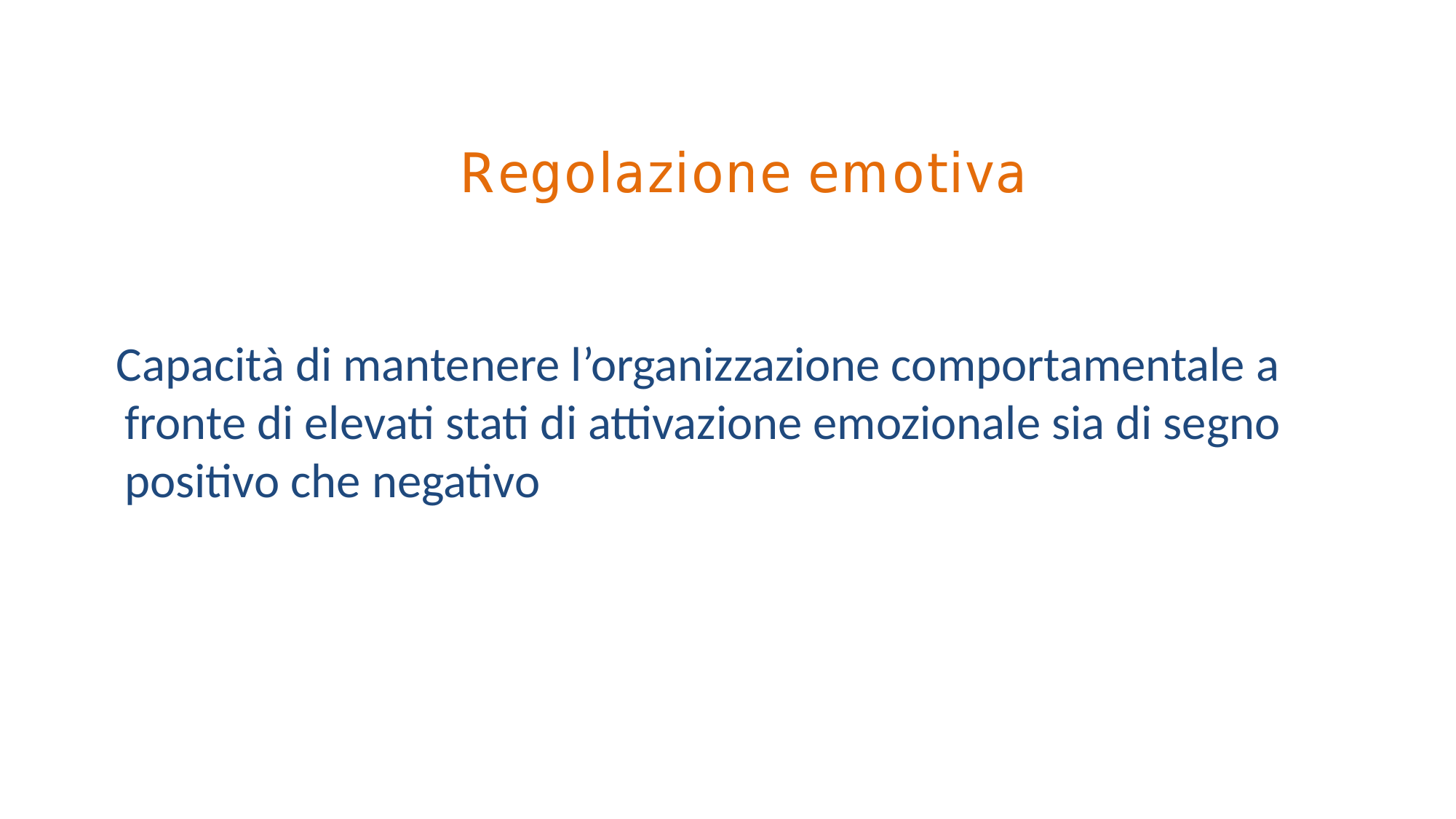

Regolazione emotiva

   Capacità di mantenere l’organizzazione comportamentale a fronte di elevati stati di attivazione emozionale sia di segno positivo che negativo